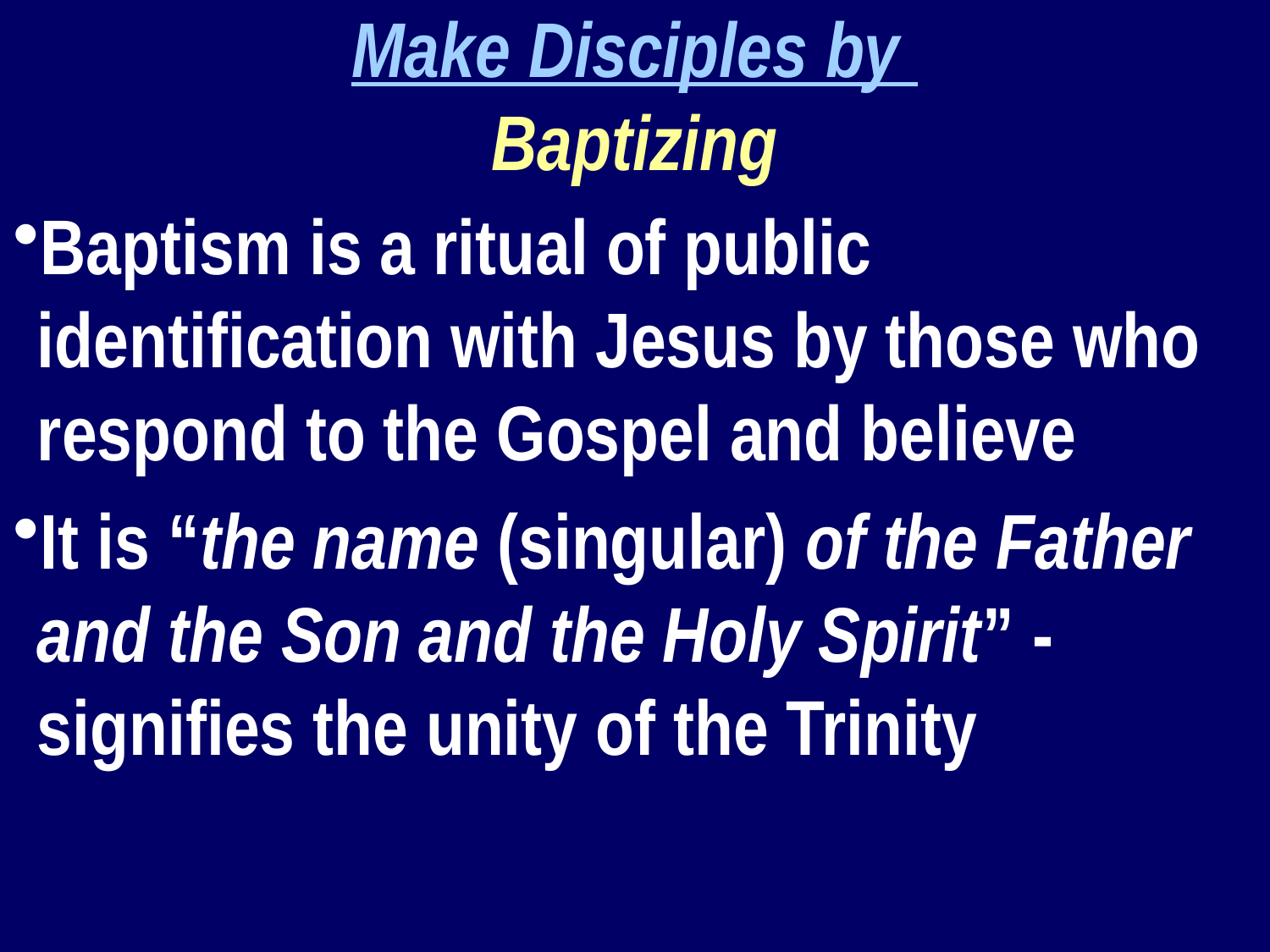

Make Disciples by
Baptizing
Baptism is a ritual of public identification with Jesus by those who respond to the Gospel and believe
It is “the name (singular) of the Father and the Son and the Holy Spirit” - signifies the unity of the Trinity